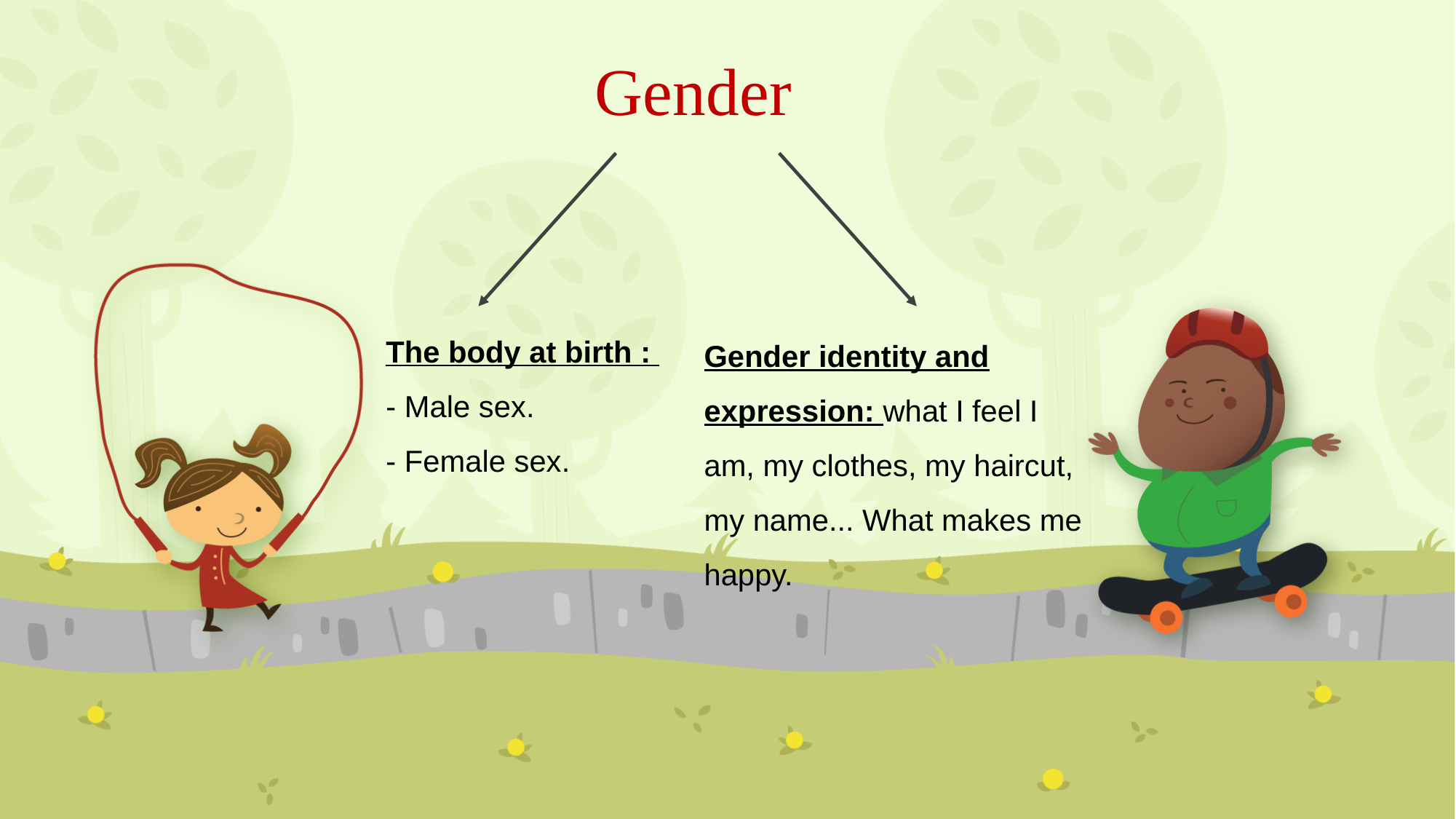

# Gender
The body at birth :
- Male sex.
- Female sex.
Gender identity and expression: what I feel I am, my clothes, my haircut, my name... What makes me happy.